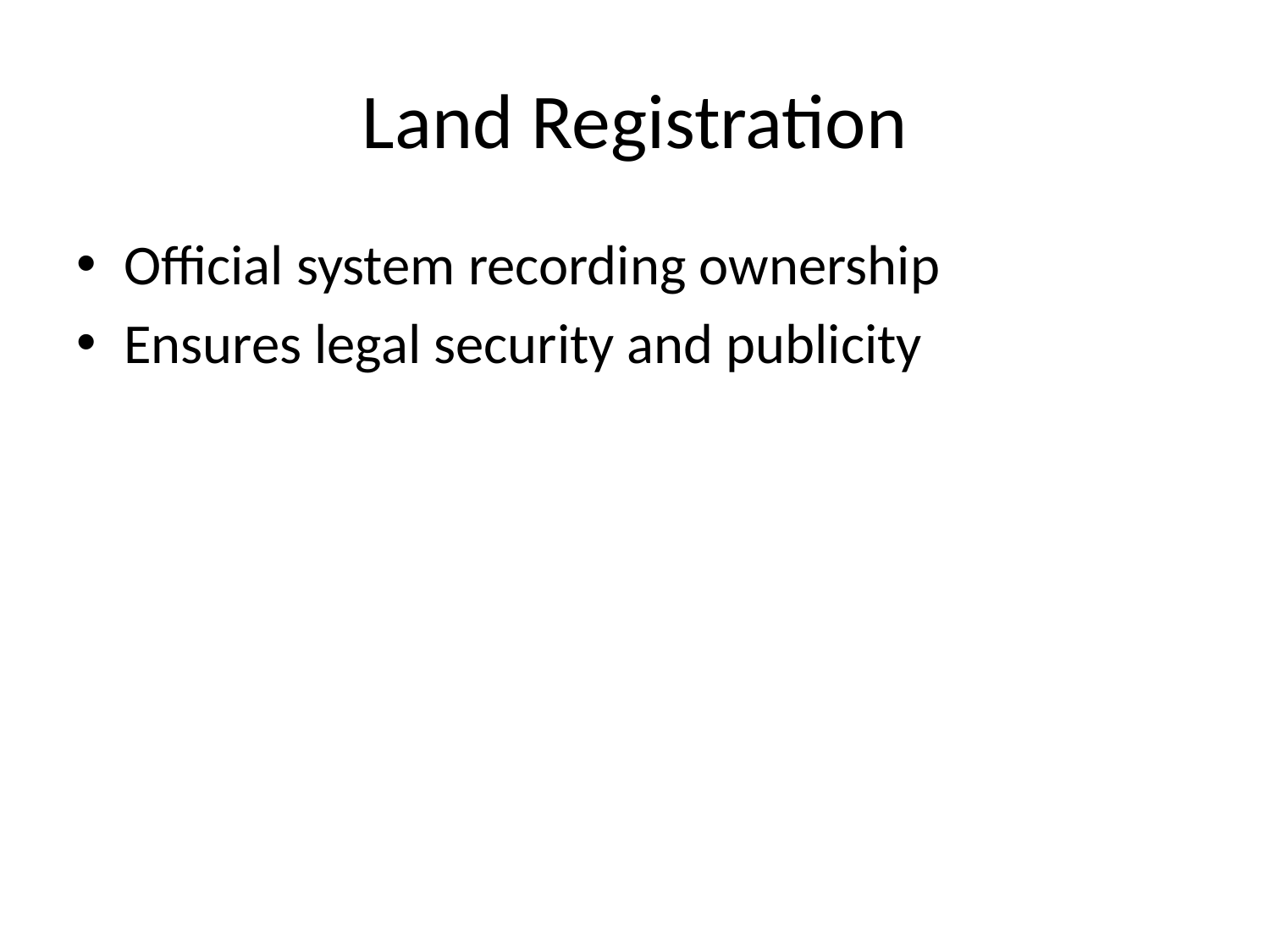

# Land Registration
Official system recording ownership
Ensures legal security and publicity